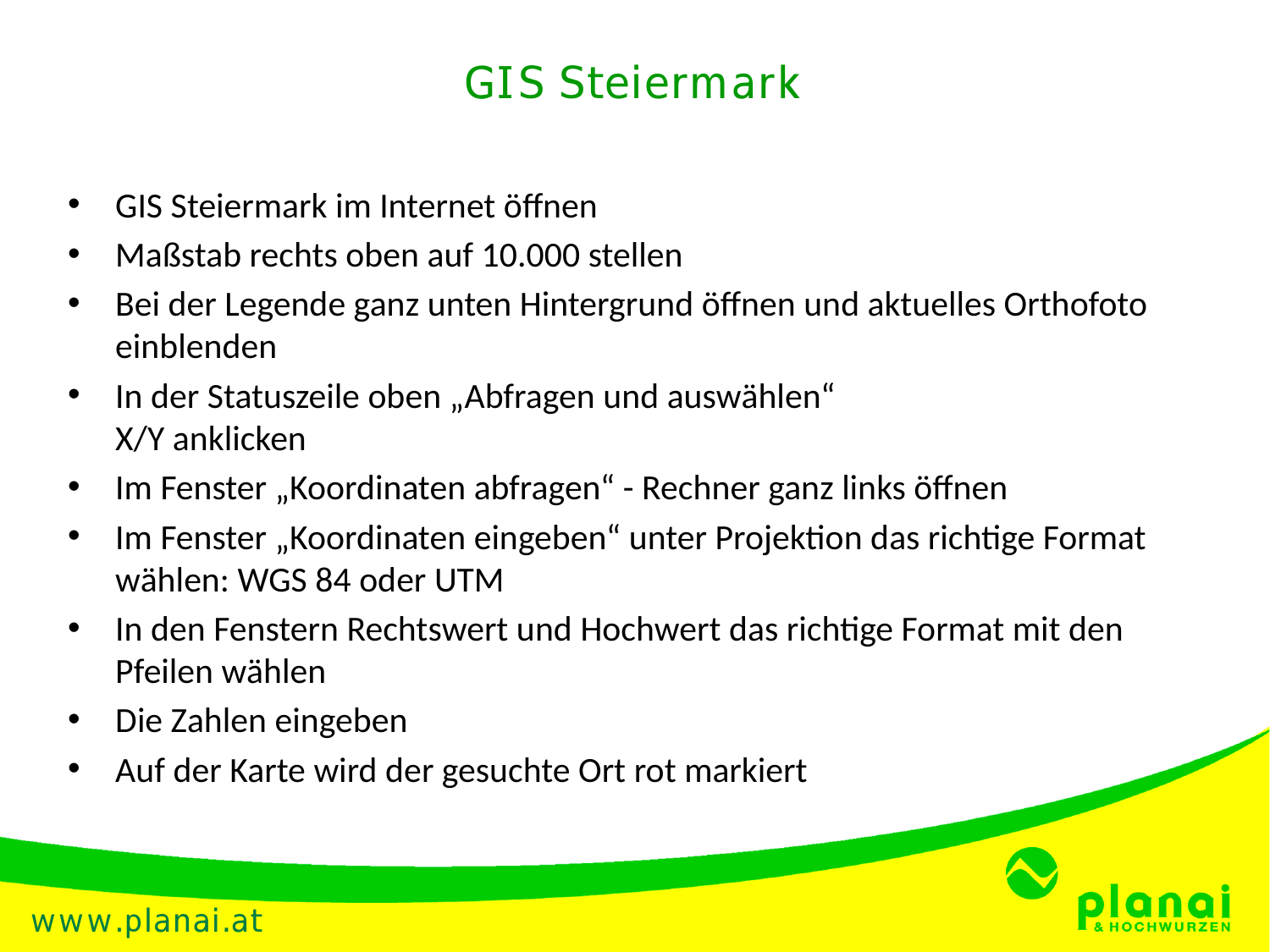

# GIS Steiermark
GIS Steiermark im Internet öffnen
Maßstab rechts oben auf 10.000 stellen
Bei der Legende ganz unten Hintergrund öffnen und aktuelles Orthofoto einblenden
In der Statuszeile oben „Abfragen und auswählen“
X/Y anklicken
Im Fenster „Koordinaten abfragen“ - Rechner ganz links öffnen
Im Fenster „Koordinaten eingeben“ unter Projektion das richtige Format wählen: WGS 84 oder UTM
In den Fenstern Rechtswert und Hochwert das richtige Format mit den Pfeilen wählen
Die Zahlen eingeben
Auf der Karte wird der gesuchte Ort rot markiert